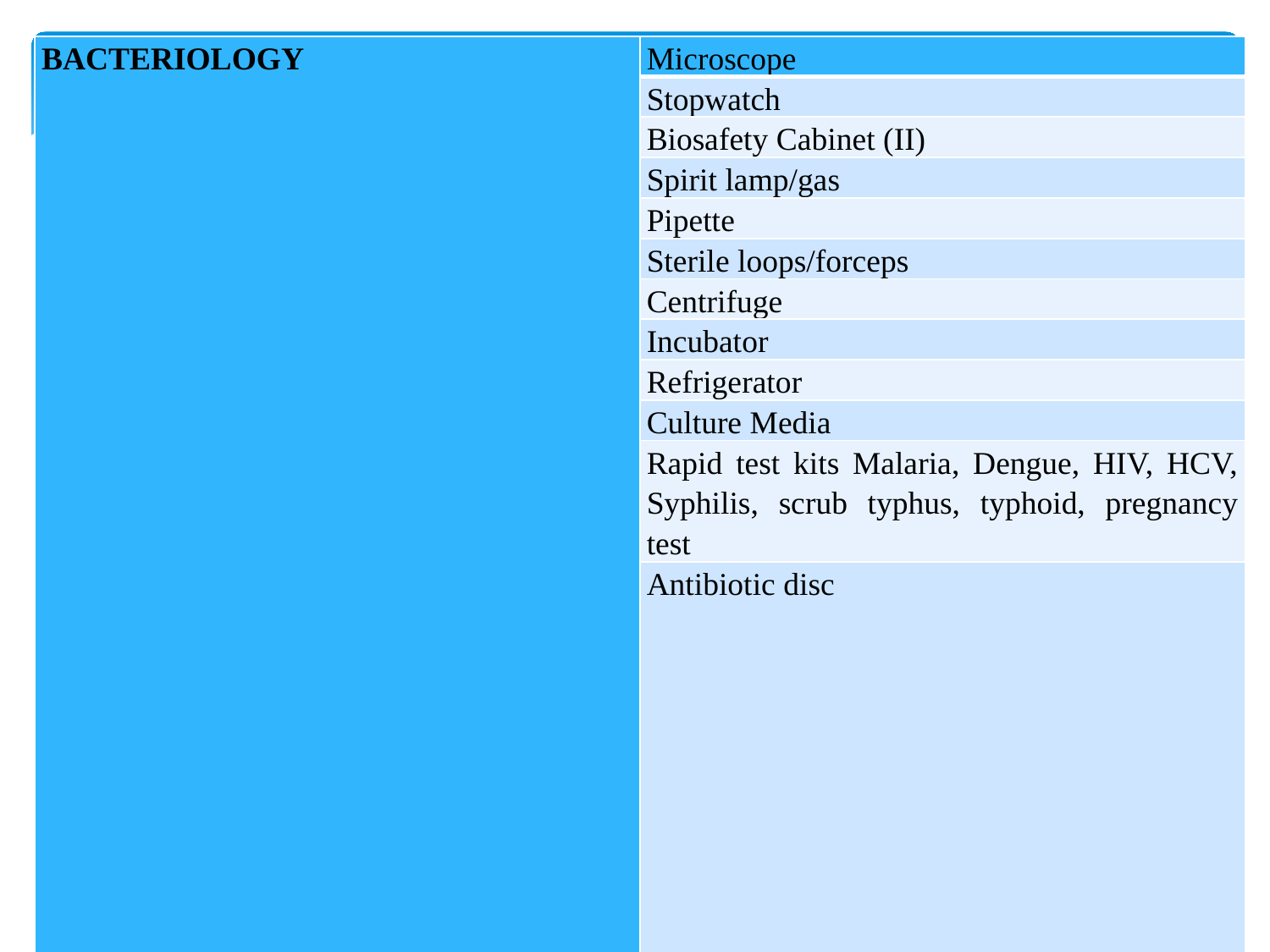

| BACTERIOLOGY | Microscope |
| --- | --- |
|  | Stopwatch |
|  | Biosafety Cabinet (II) |
|  | Spirit lamp/gas |
|  | Pipette |
|  | Sterile loops/forceps |
|  | Centrifuge |
|  | Incubator |
|  | Refrigerator |
|  | Culture Media |
|  | Rapid test kits Malaria, Dengue, HIV, HCV, Syphilis, scrub typhus, typhoid, pregnancy test |
|  | Antibiotic disc |